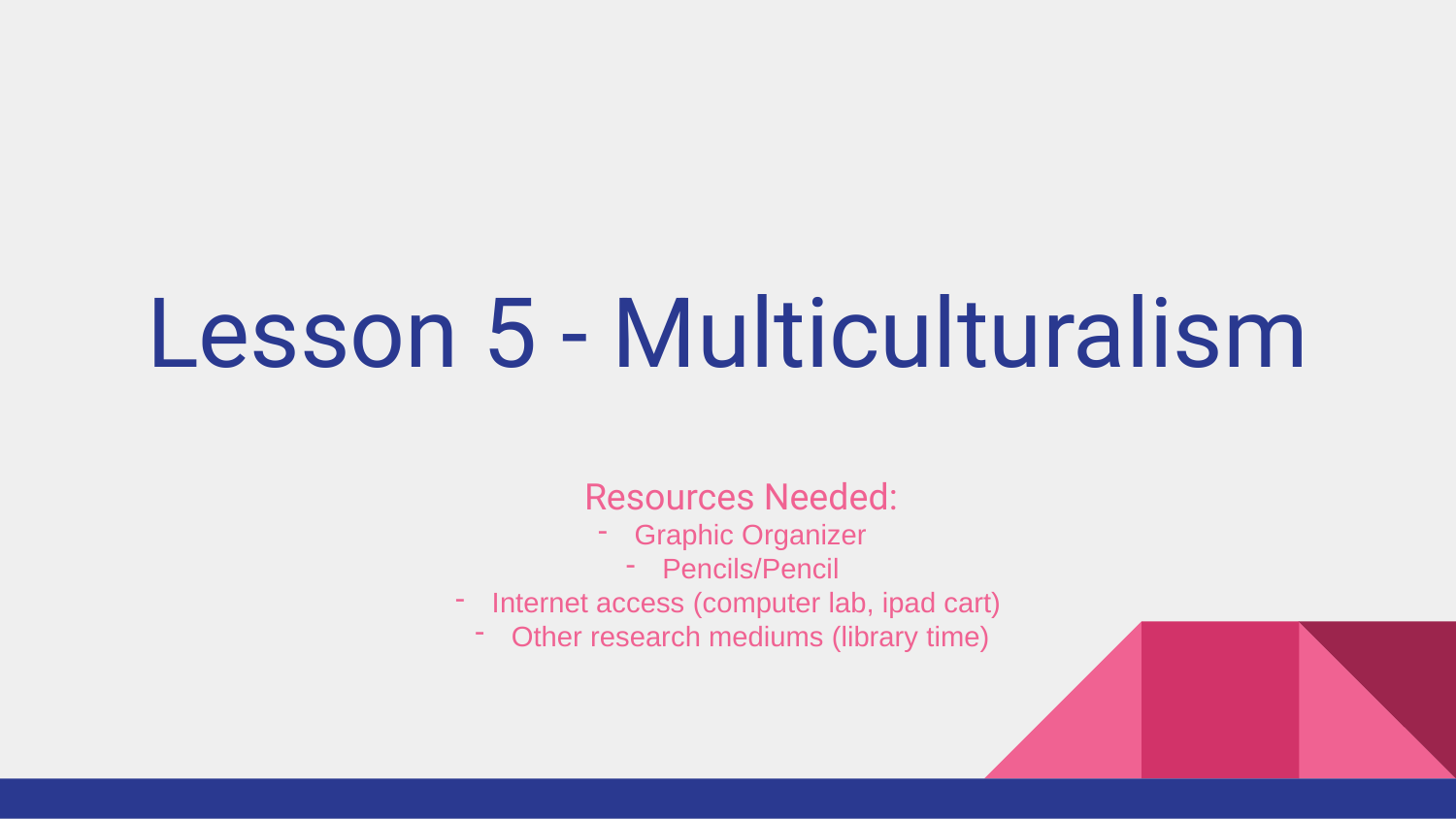

# Lesson 5 - Multiculturalism

       Resources Needed:
Graphic Organizer
Pencils/Pencil
Internet access (computer lab, ipad cart)
Other research mediums (library time)